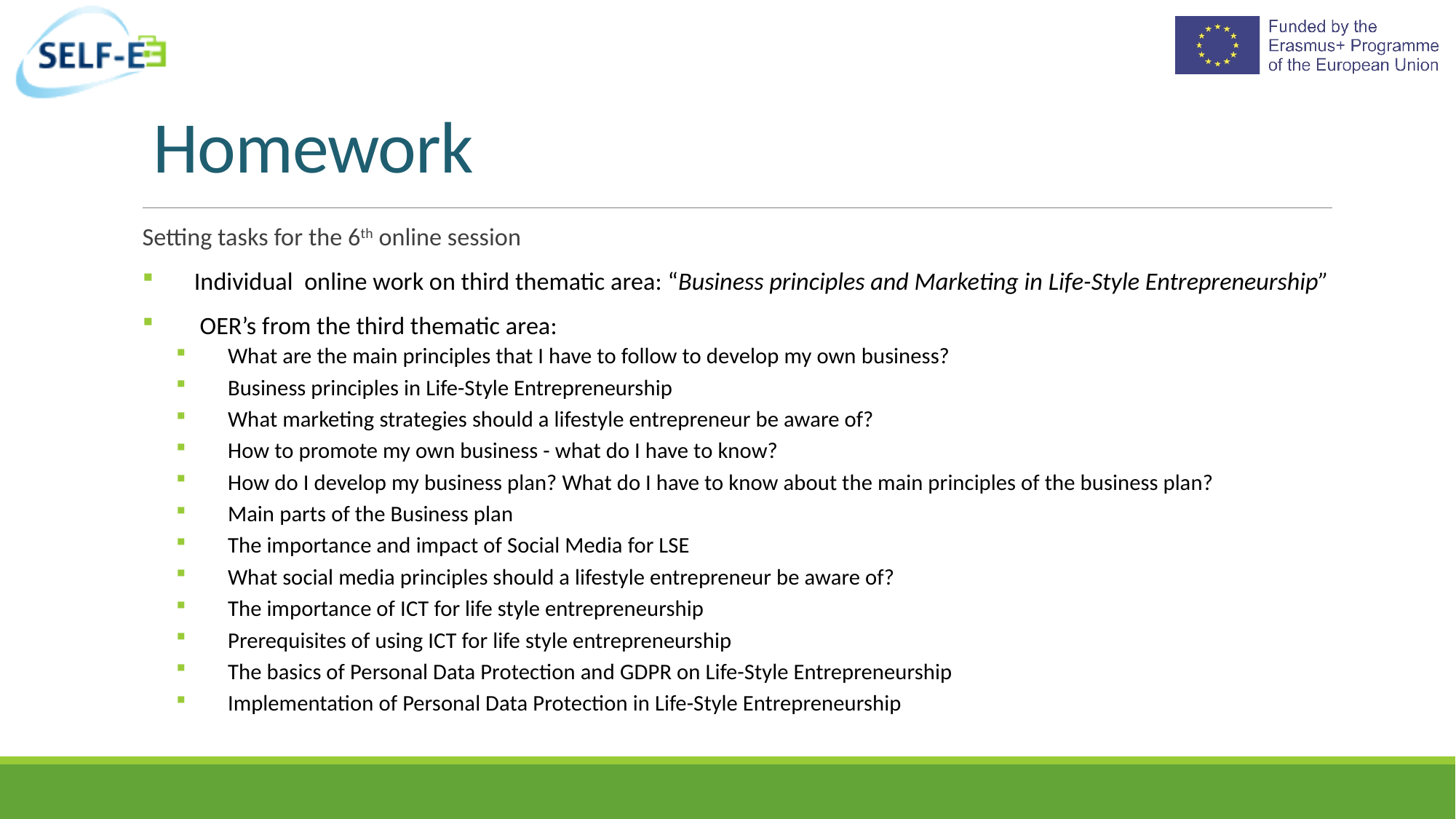

# Homework
Setting tasks for the 6th online session
Individual  online work on third thematic area: “Business principles and Marketing in Life-Style Entrepreneurship”
 OER’s from the third thematic area:
What are the main principles that I have to follow to develop my own business?
Business principles in Life-Style Entrepreneurship
What marketing strategies should a lifestyle entrepreneur be aware of?
How to promote my own business - what do I have to know?
How do I develop my business plan? What do I have to know about the main principles of the business plan?
Main parts of the Business plan
The importance and impact of Social Media for LSE
What social media principles should a lifestyle entrepreneur be aware of?
The importance of ICT for life style entrepreneurship
Prerequisites of using ICT for life style entrepreneurship
The basics of Personal Data Protection and GDPR on Life-Style Entrepreneurship
Implementation of Personal Data Protection in Life-Style Entrepreneurship